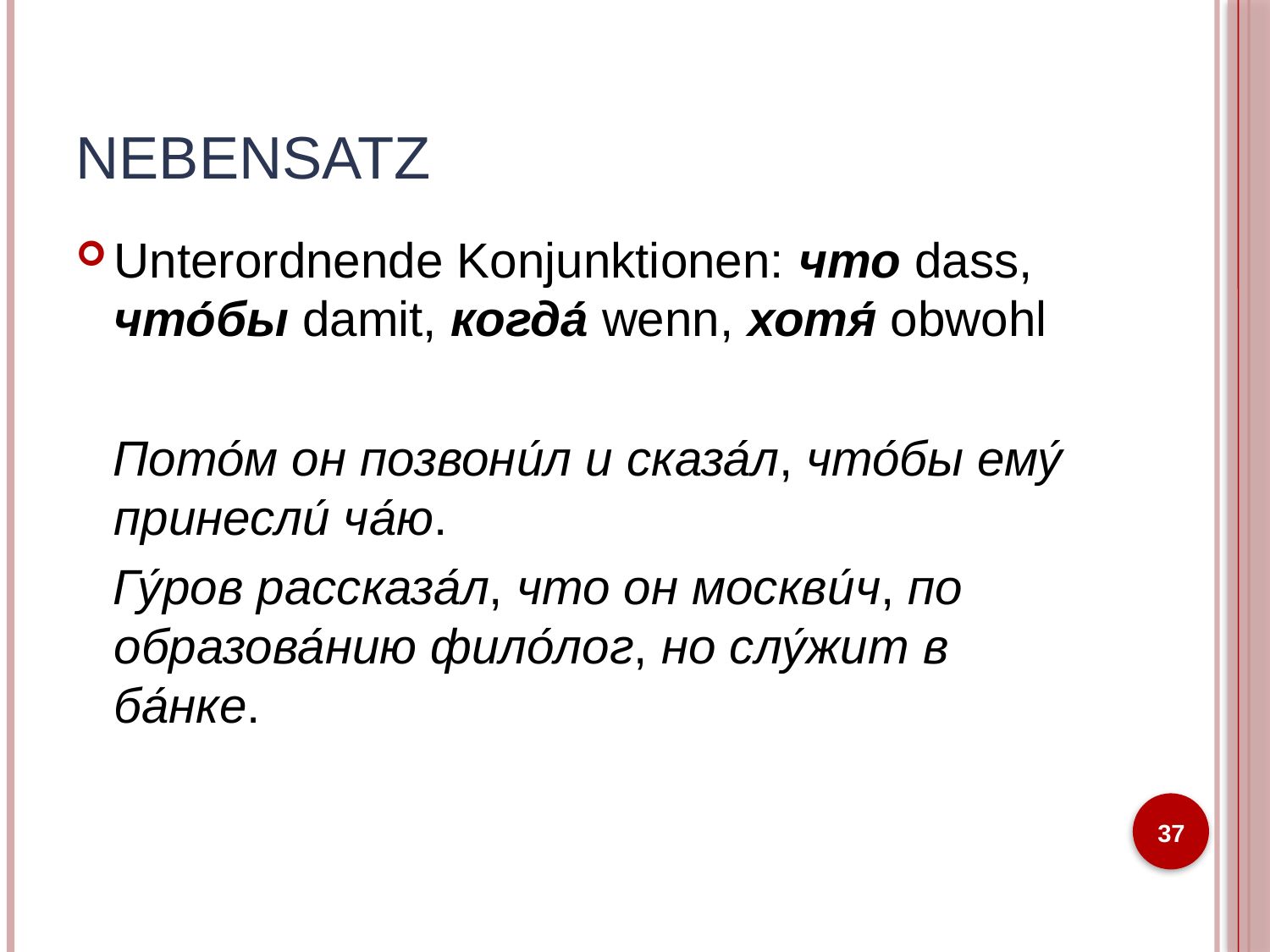

# Nebensatz
Unterordnende Konjunktionen: что dass, что́бы damit, когда́ wenn, хотя́ obwohl

Пото́м он позвони́л и сказа́л, что́бы ему́ принесли́ ча́ю.
Гу́ров рассказа́л, что он москви́ч, по образова́нию фило́лог, но слу́жит в ба́нке.

37